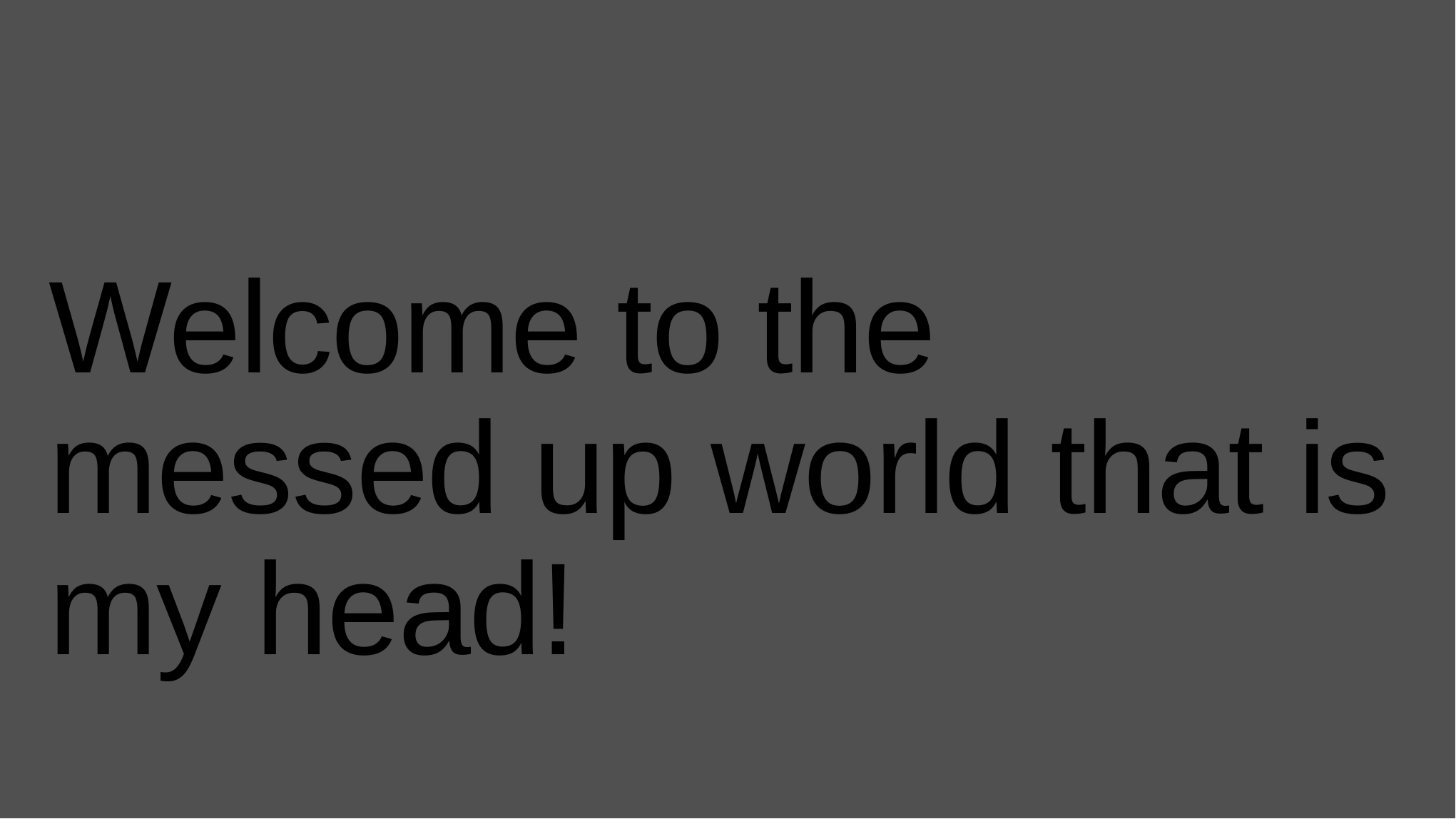

# Welcome to the messed up world that is my head!